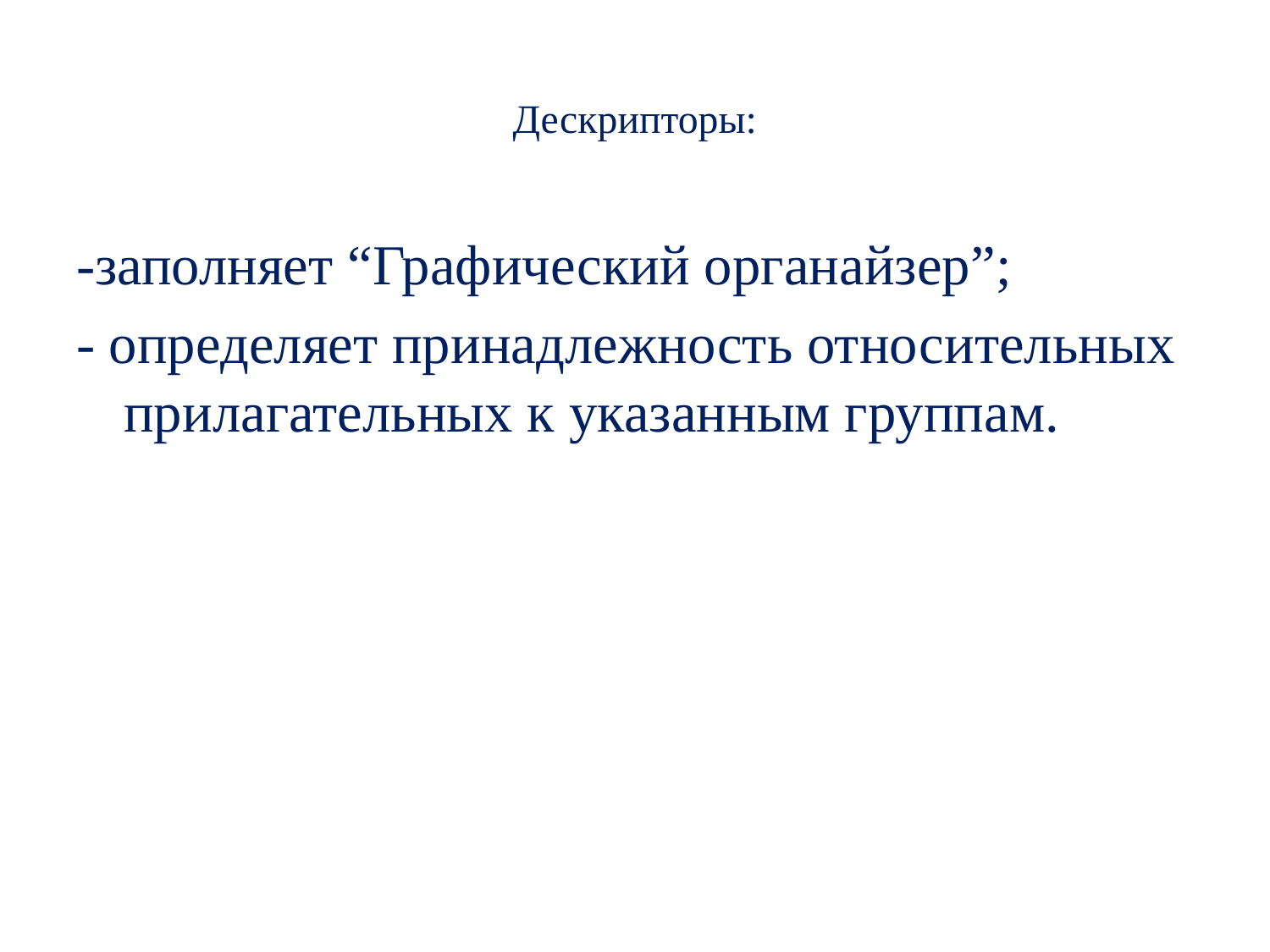

# Дескрипторы:
-заполняет “Графический органайзер”;
- определяет принадлежность относительных прилагательных к указанным группам.